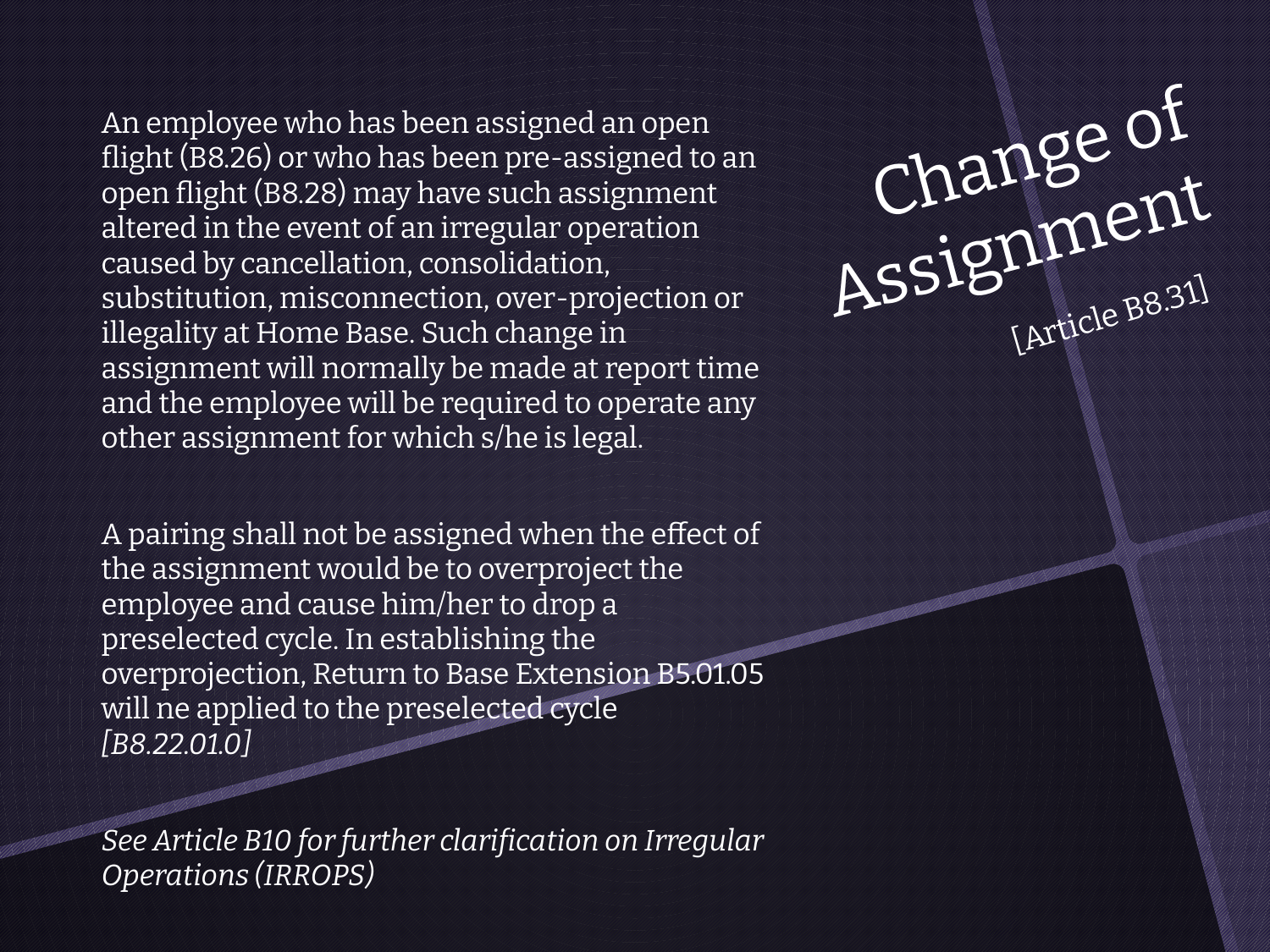

# Change of Assignment
An employee who has been assigned an open flight (B8.26) or who has been pre-assigned to an open flight (B8.28) may have such assignment altered in the event of an irregular operation caused by cancellation, consolidation, substitution, misconnection, over-projection or illegality at Home Base. Such change in assignment will normally be made at report time and the employee will be required to operate any other assignment for which s/he is legal.

A pairing shall not be assigned when the effect of the assignment would be to overproject the employee and cause him/her to drop a preselected cycle. In establishing the overprojection, Return to Base Extension B5.01.05 will ne applied to the preselected cycle [B8.22.01.0]

See Article B10 for further clarification on Irregular Operations (IRROPS)
[Article B8.31]